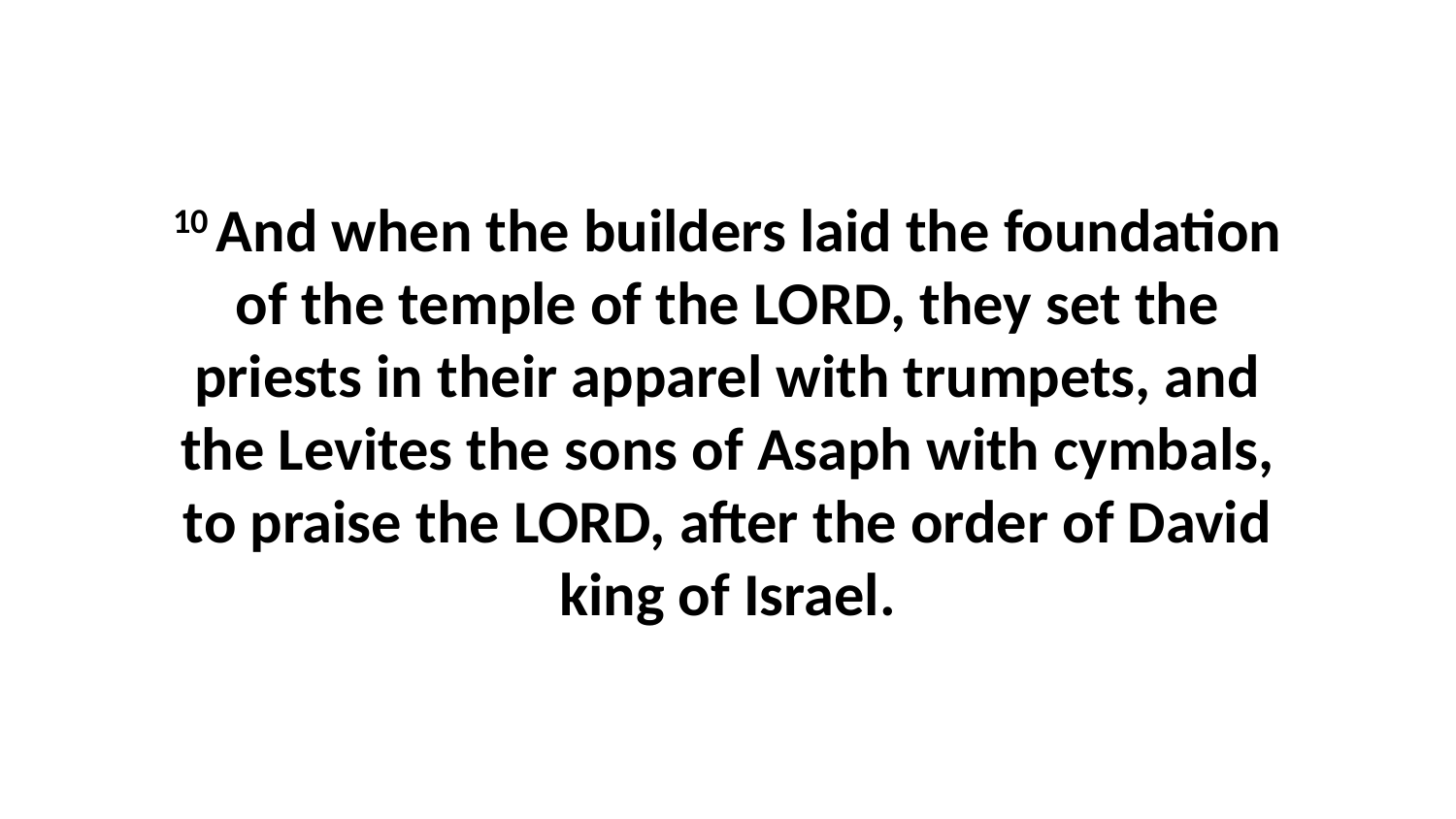

10 And when the builders laid the foundation of the temple of the LORD, they set the priests in their apparel with trumpets, and the Levites the sons of Asaph with cymbals, to praise the LORD, after the order of David king of Israel.